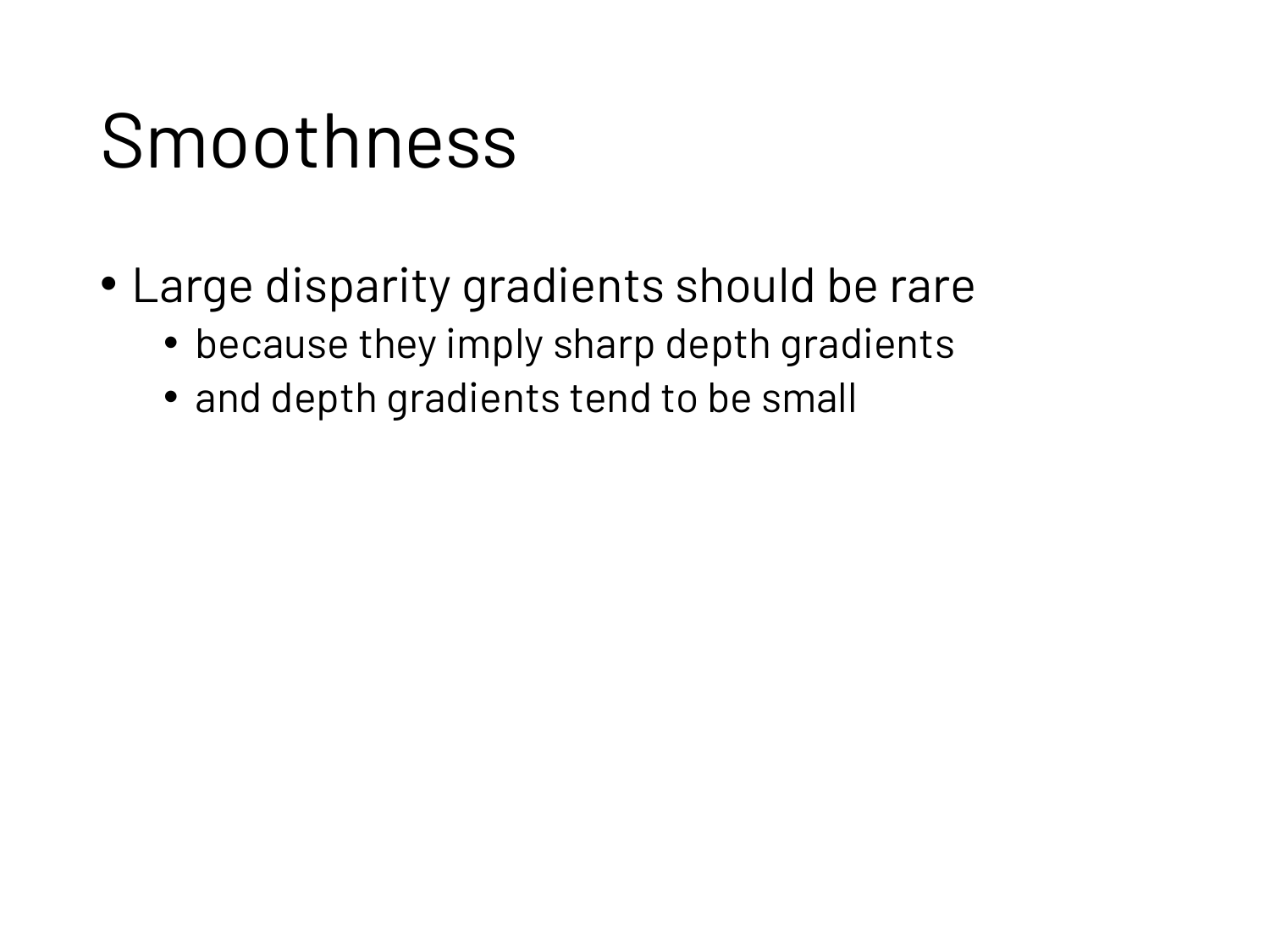

# Smoothness
Large disparity gradients should be rare
because they imply sharp depth gradients
and depth gradients tend to be small